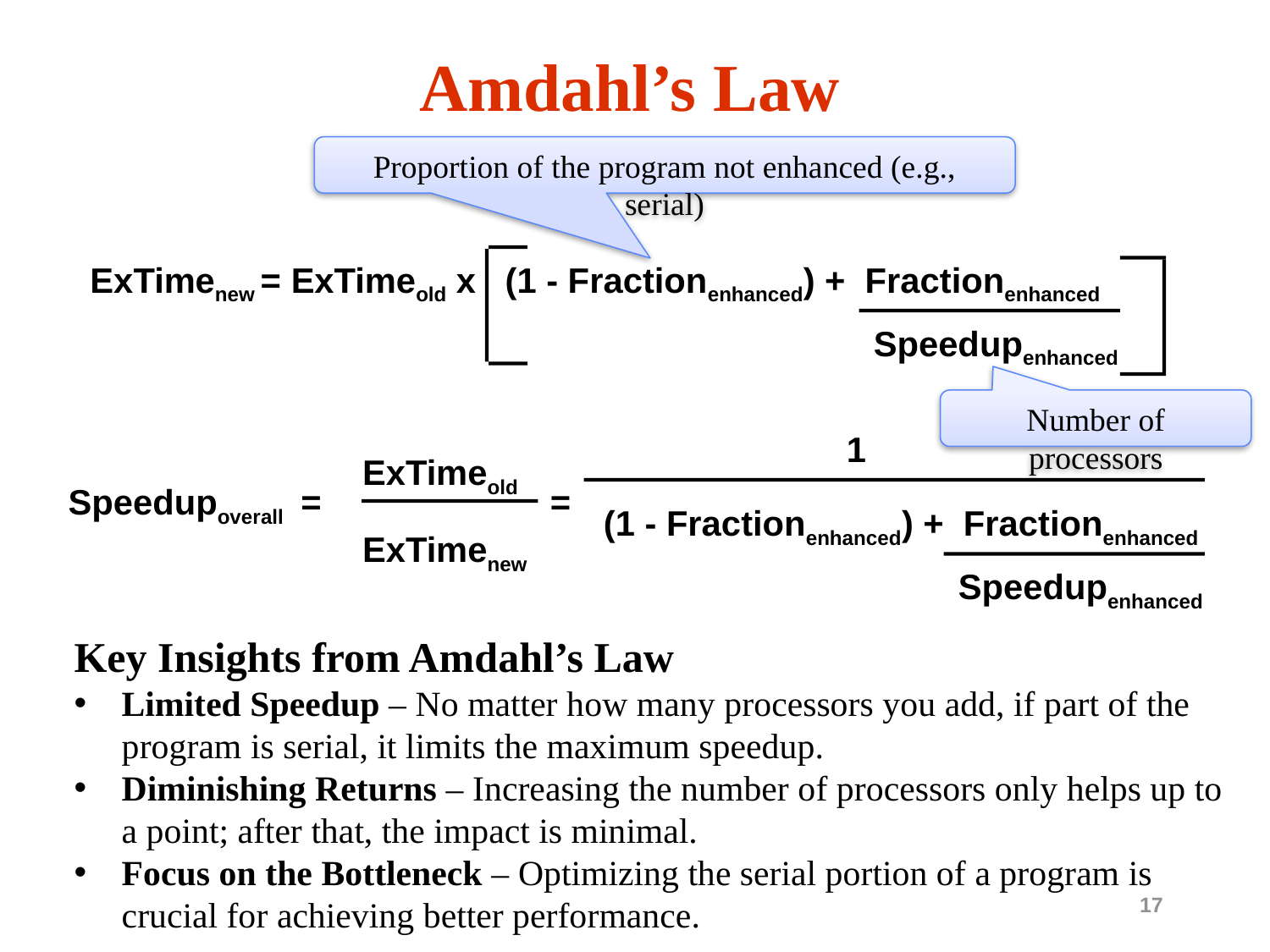

# Amdahl’s Law
Proportion of the program not enhanced (e.g., serial)

ExTimenew = ExTimeold x   (1 - Fractionenhanced) +  Fractionenhanced

Speedupenhanced
Number of processors
1
ExTimeold

ExTimenew
Speedupoverall   =
=

(1 - Fractionenhanced) +  Fractionenhanced

Speedupenhanced
Key Insights from Amdahl’s Law
Limited Speedup – No matter how many processors you add, if part of the program is serial, it limits the maximum speedup.
Diminishing Returns – Increasing the number of processors only helps up to a point; after that, the impact is minimal.
Focus on the Bottleneck – Optimizing the serial portion of a program is crucial for achieving better performance.